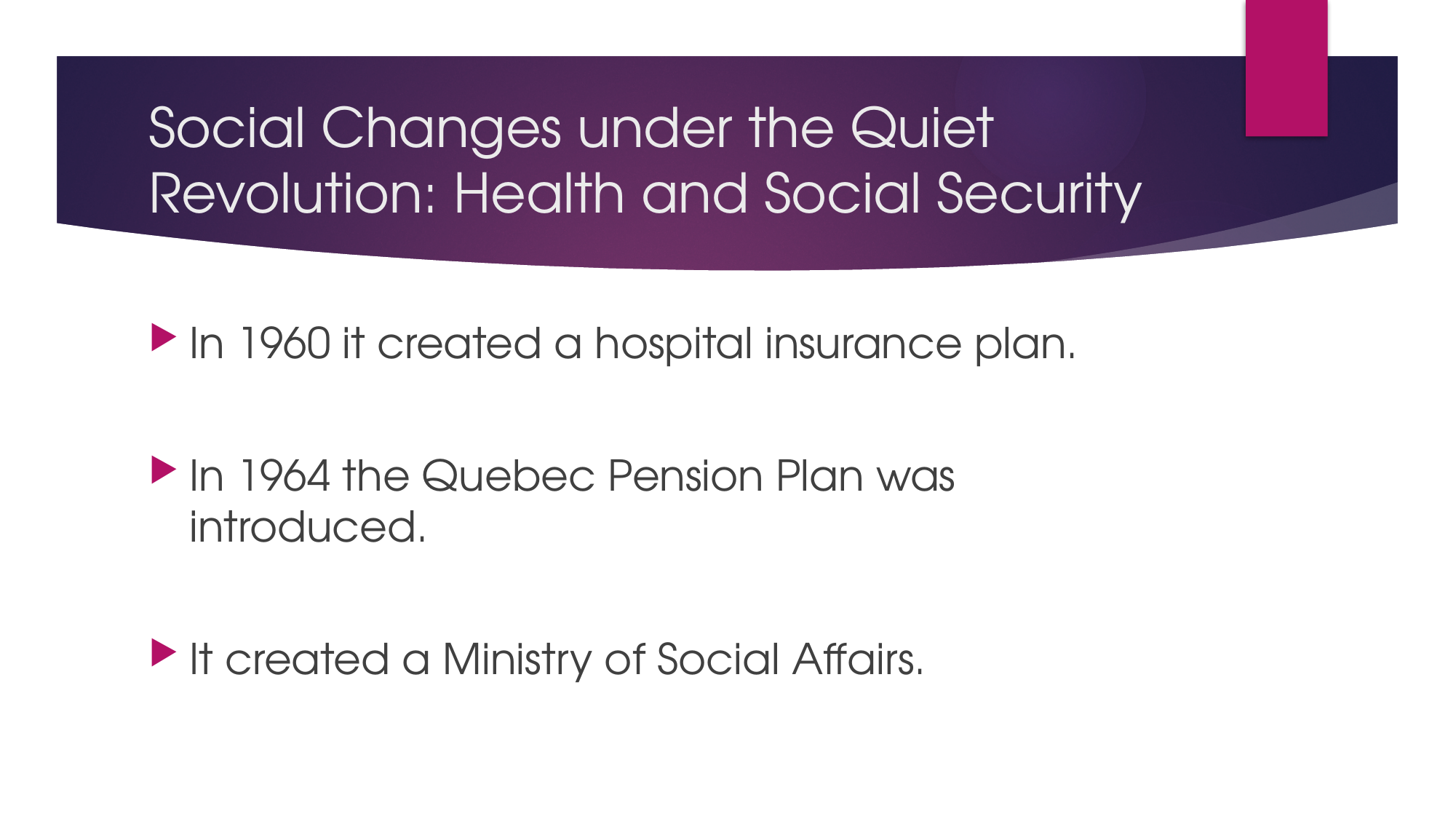

# Social Changes under the Quiet Revolution: Health and Social Security
In 1960 it created a hospital insurance plan.

In 1964 the Quebec Pension Plan was introduced.

It created a Ministry of Social Affairs.